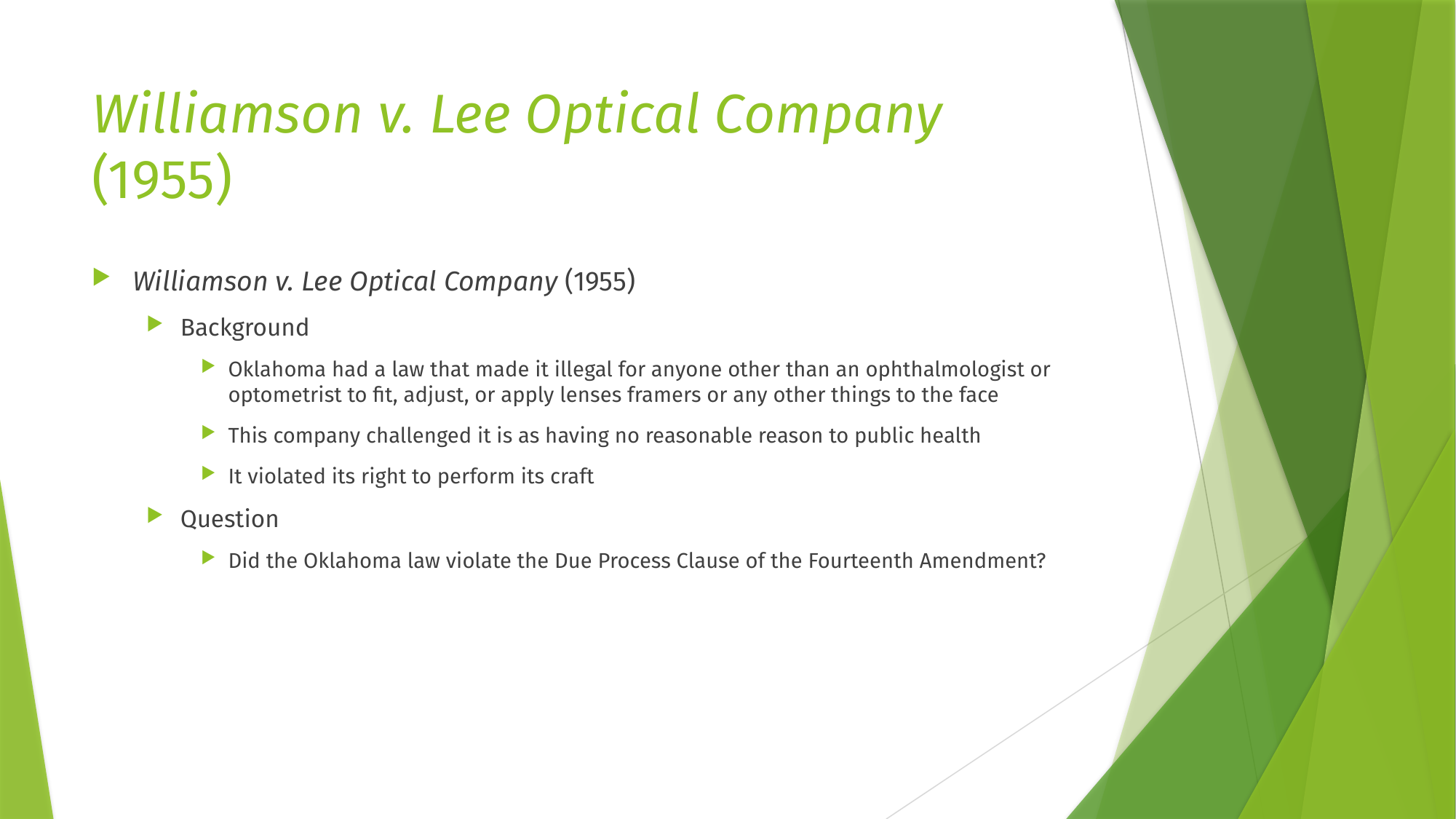

# Williamson v. Lee Optical Company (1955)
Williamson v. Lee Optical Company (1955)
Background
Oklahoma had a law that made it illegal for anyone other than an ophthalmologist or optometrist to fit, adjust, or apply lenses framers or any other things to the face
This company challenged it is as having no reasonable reason to public health
It violated its right to perform its craft
Question
Did the Oklahoma law violate the Due Process Clause of the Fourteenth Amendment?